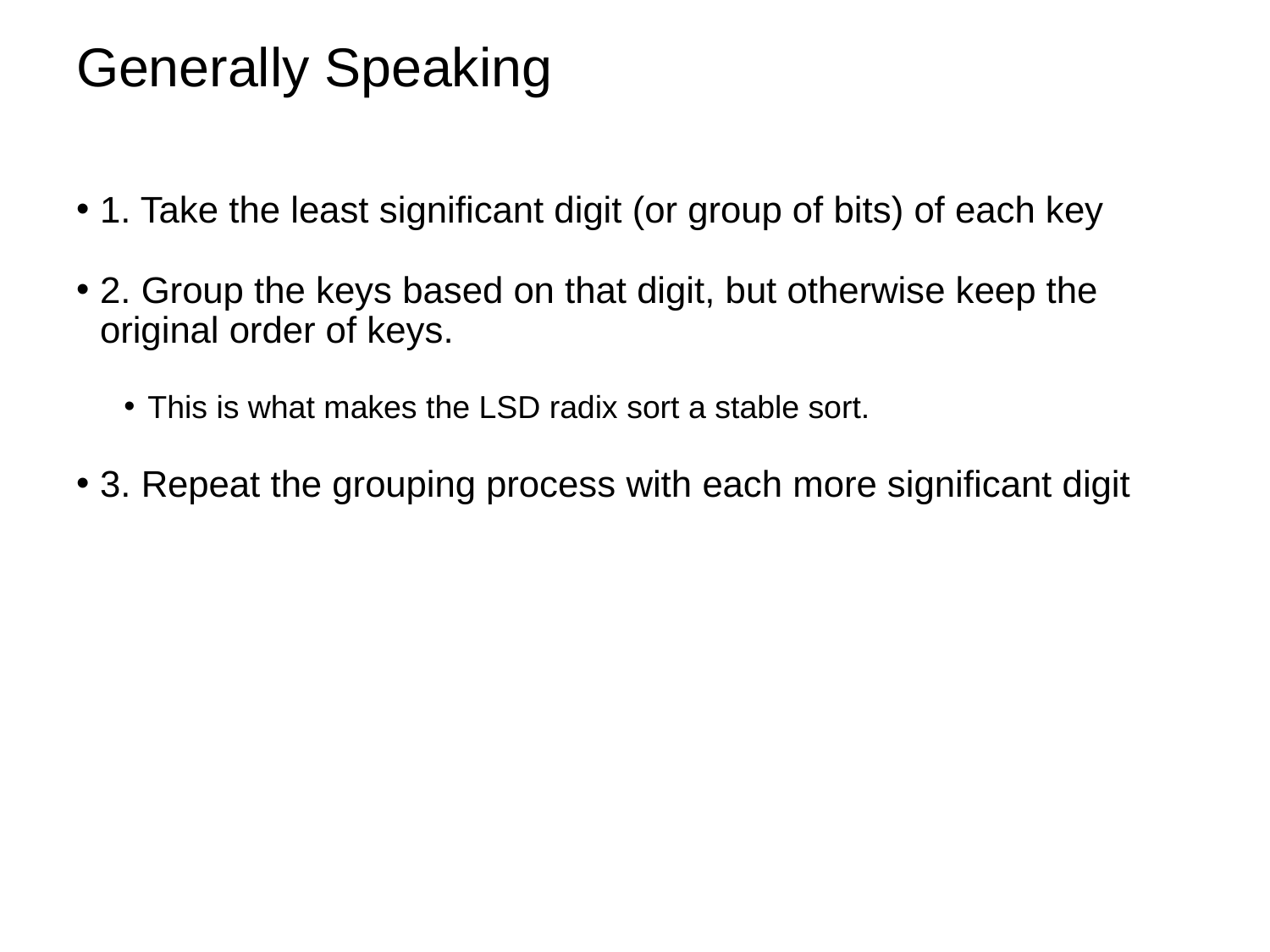

# Generally Speaking
1. Take the least significant digit (or group of bits) of each key

2. Group the keys based on that digit, but otherwise keep the original order of keys.

This is what makes the LSD radix sort a stable sort.

3. Repeat the grouping process with each more significant digit